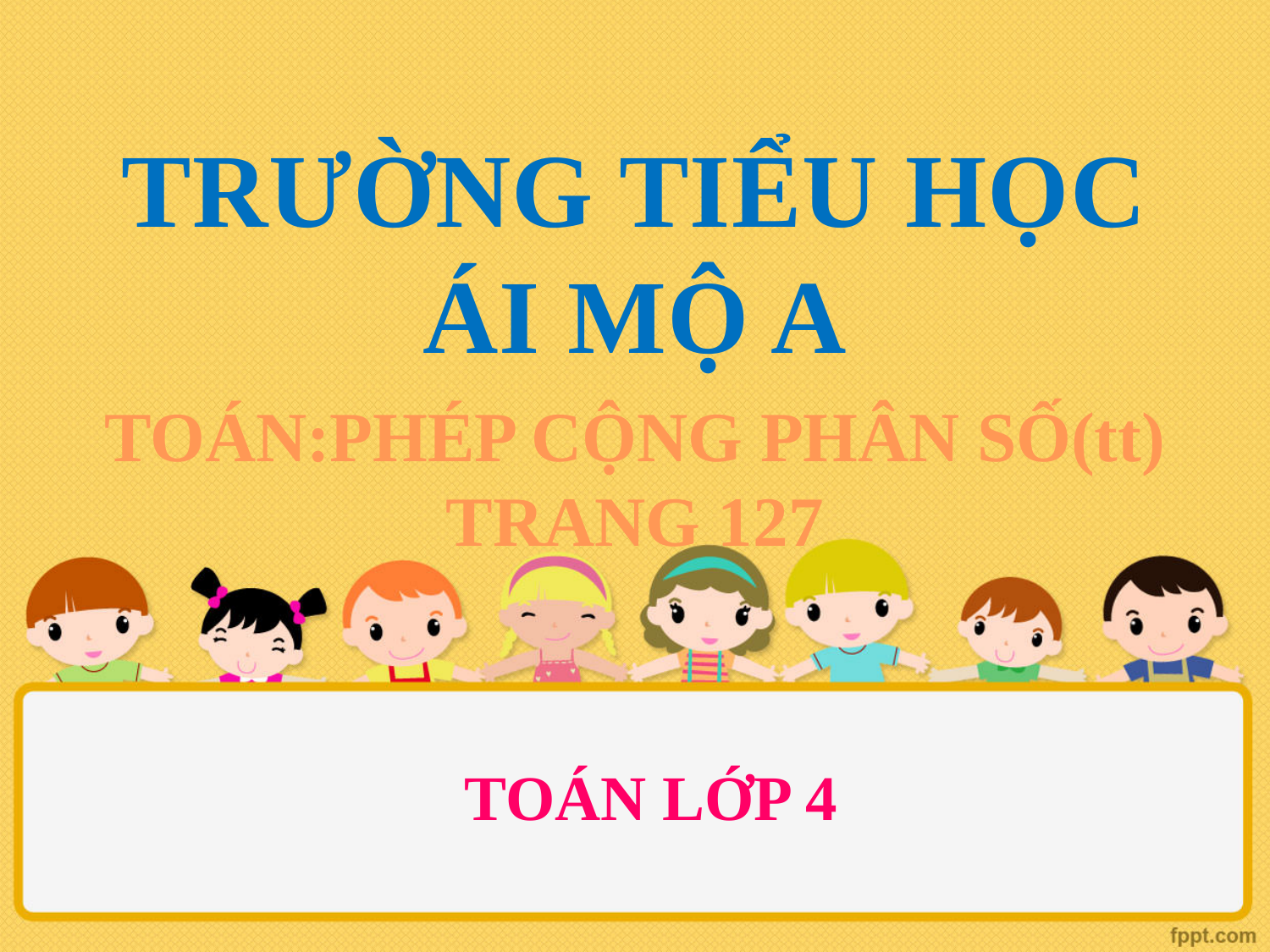

# TRƯỜNG TIỂU HỌC ÁI MỘ A
TOÁN:PHÉP CỘNG PHÂN SỐ(tt)
TRANG 127
TOÁN LỚP 4